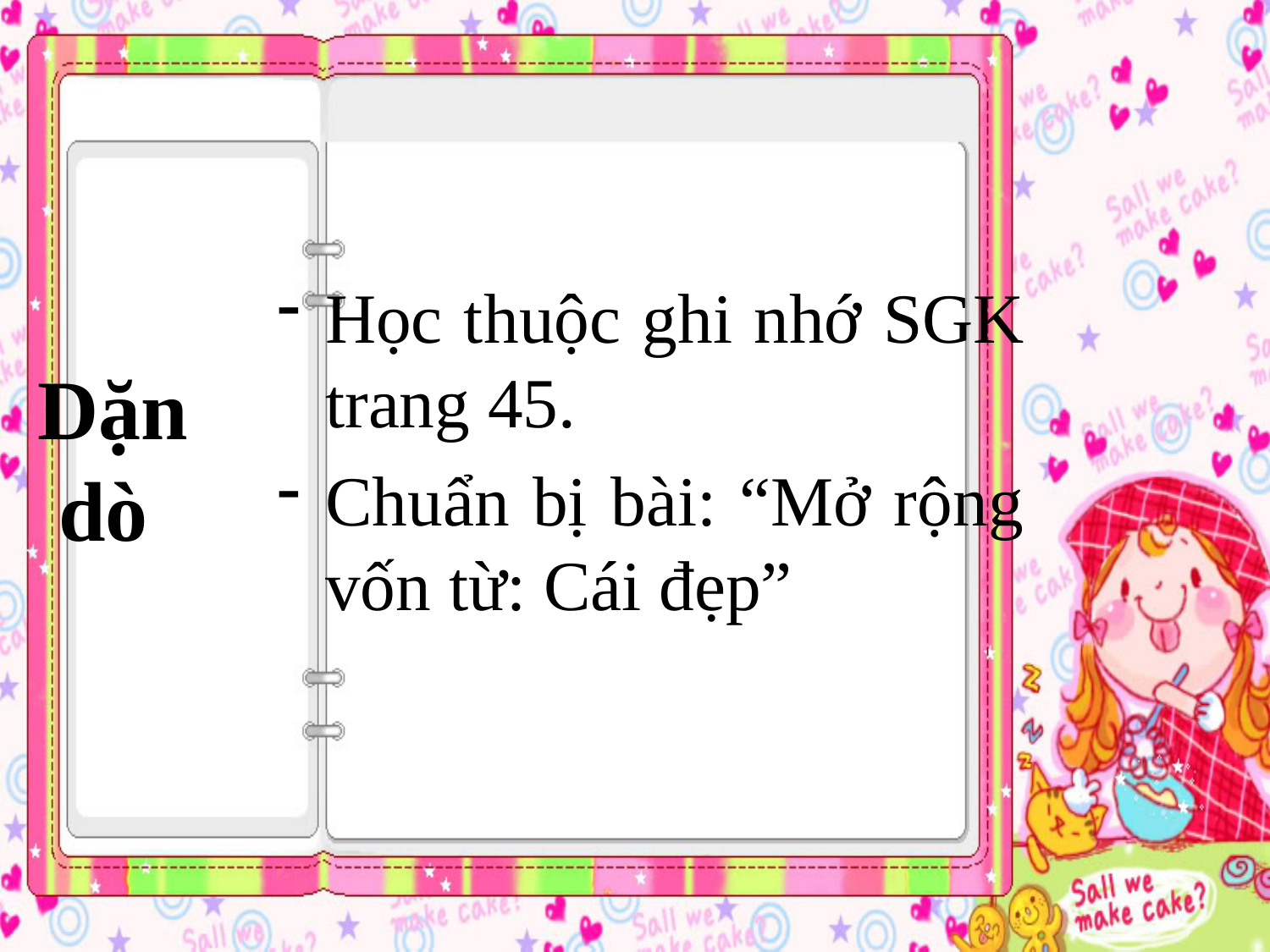

Học thuộc ghi nhớ SGK trang 45.
Chuẩn bị bài: “Mở rộng vốn từ: Cái đẹp”
# Dặn dò